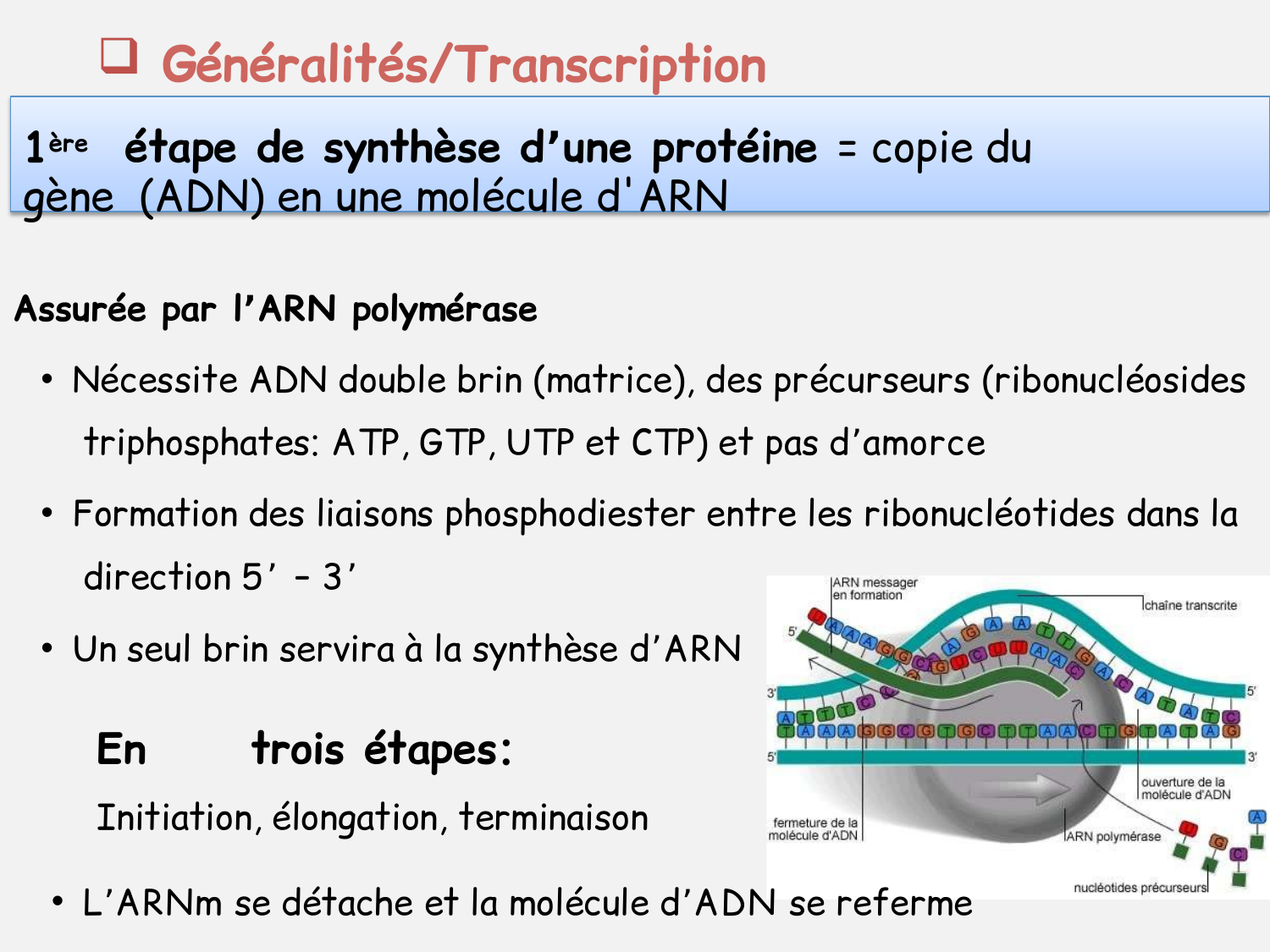

Généralités/Transcription
1ère	étape	de	synthèse	dʼune	protéine	= copie du gène  (ADN) en une molécule d'ARN

Assurée par lʼARN polymérase
Nécessite ADN double brin (matrice), des précurseurs (ribonucléosides  triphosphates: ATP, GTP, UTP et CTP) et pas dʼamorce
Formation des liaisons phosphodiester entre les ribonucléotides dans la  direction 5ʼ – 3ʼ
Un seul brin servira à la synthèse dʼARN

En	trois	étapes:
Initiation, élongation, terminaison
LʼARNm se détache et la molécule dʼADN se referme